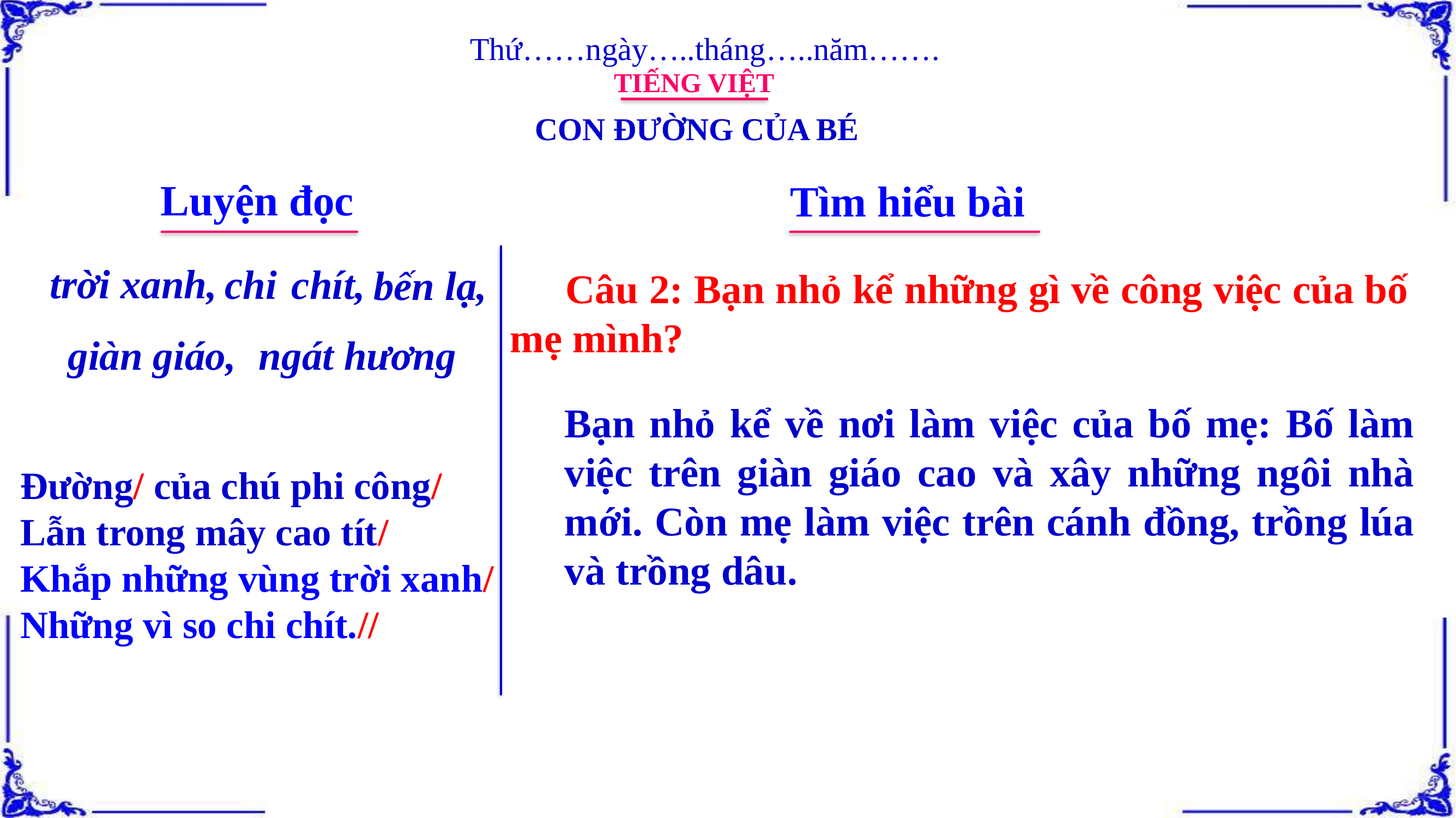

Thứ……ngày…..tháng…..năm…….
TIẾNG VIỆT
CON ĐƯỜNG CỦA BÉ
Luyện đọc
Tìm hiểu bài
trời xanh,
chi chít,
bến lạ,
     Câu 2: Bạn nhỏ kể những gì về công việc của bố mẹ mình?
giàn giáo,
ngát hương
Bạn nhỏ kể về nơi làm việc của bố mẹ: Bố làm việc trên giàn giáo cao và xây những ngôi nhà mới. Còn mẹ làm việc trên cánh đồng, trồng lúa và trồng dâu.
Đường/ của chú phi công/
Lẫn trong mây cao tít/
Khắp những vùng trời xanh/
Những vì so chi chít.//